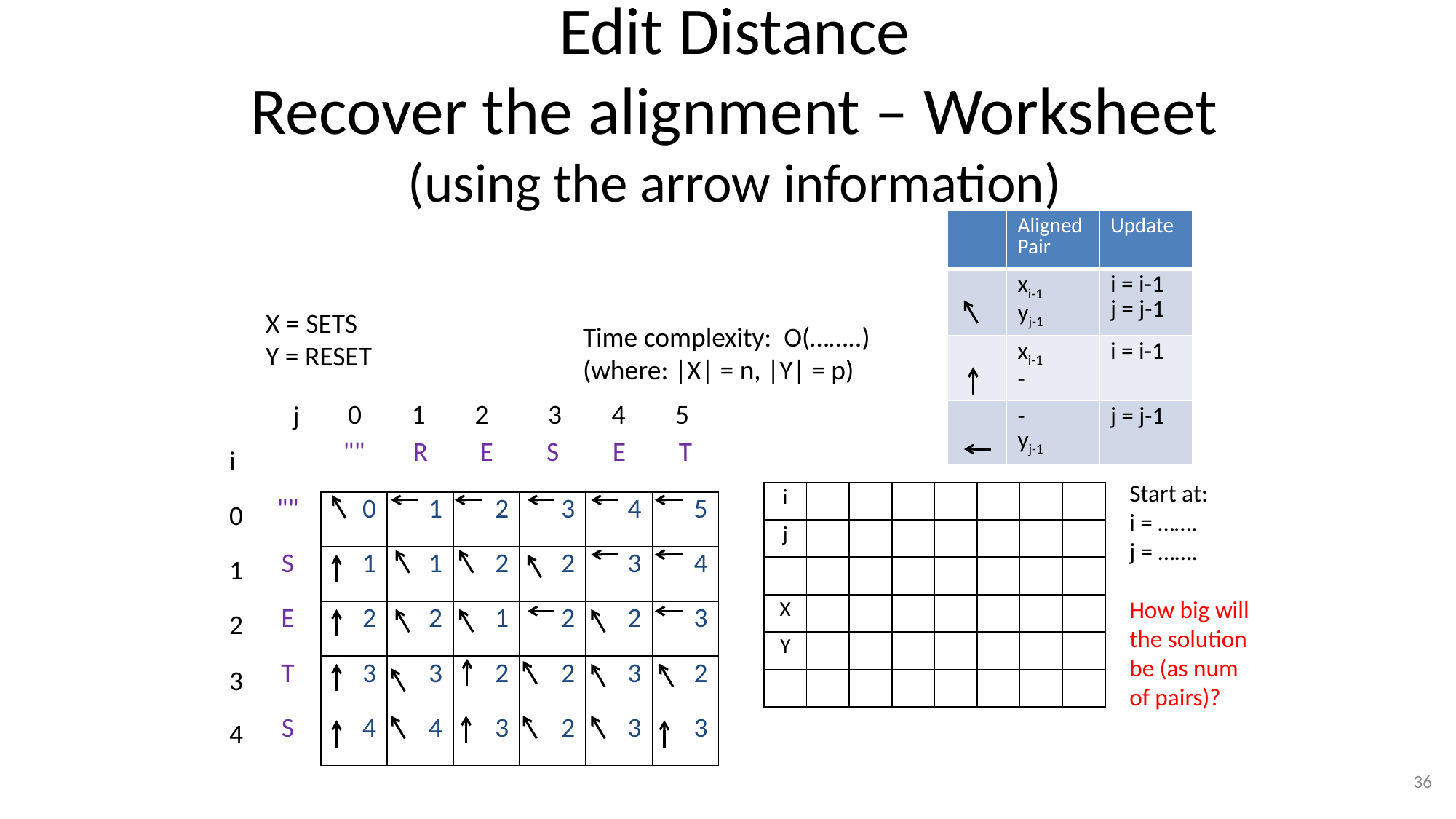

# Edit Distance Recover the alignment – Worksheet (using the arrow information)
|  | Aligned Pair | Update |
| --- | --- | --- |
|  | xi-1 yj-1 | i = i-1 j = j-1 |
|  | xi-1 - | i = i-1 |
|  | - yj-1 | j = j-1 |
X = SETS
Y = RESET
Time complexity:  O(……..)
(where: |X| = n, |Y| = p)
0
1
2
3
4
5
j
|  | "" | R | E | S | E | T |
| --- | --- | --- | --- | --- | --- | --- |
| "" | 0 | 1 | 2 | 3 | 4 | 5 |
| S | 1 | 1 | 2 | 2 | 3 | 4 |
| E | 2 | 2 | 1 | 2 | 2 | 3 |
| T | 3 | 3 | 2 | 2 | 3 | 2 |
| S | 4 | 4 | 3 | 2 | 3 | 3 |
i
Start at:
i = …….
j = …….

How big will the solution be (as num of pairs)?
| i |  |  |  |  |  |  |  |
| --- | --- | --- | --- | --- | --- | --- | --- |
| j |  |  |  |  |  |  |  |
|  |  |  |  |  |  |  |  |
| X |  |  |  |  |  |  |  |
| Y |  |  |  |  |  |  |  |
|  |  |  |  |  |  |  |  |
0
1
2
3
4
36